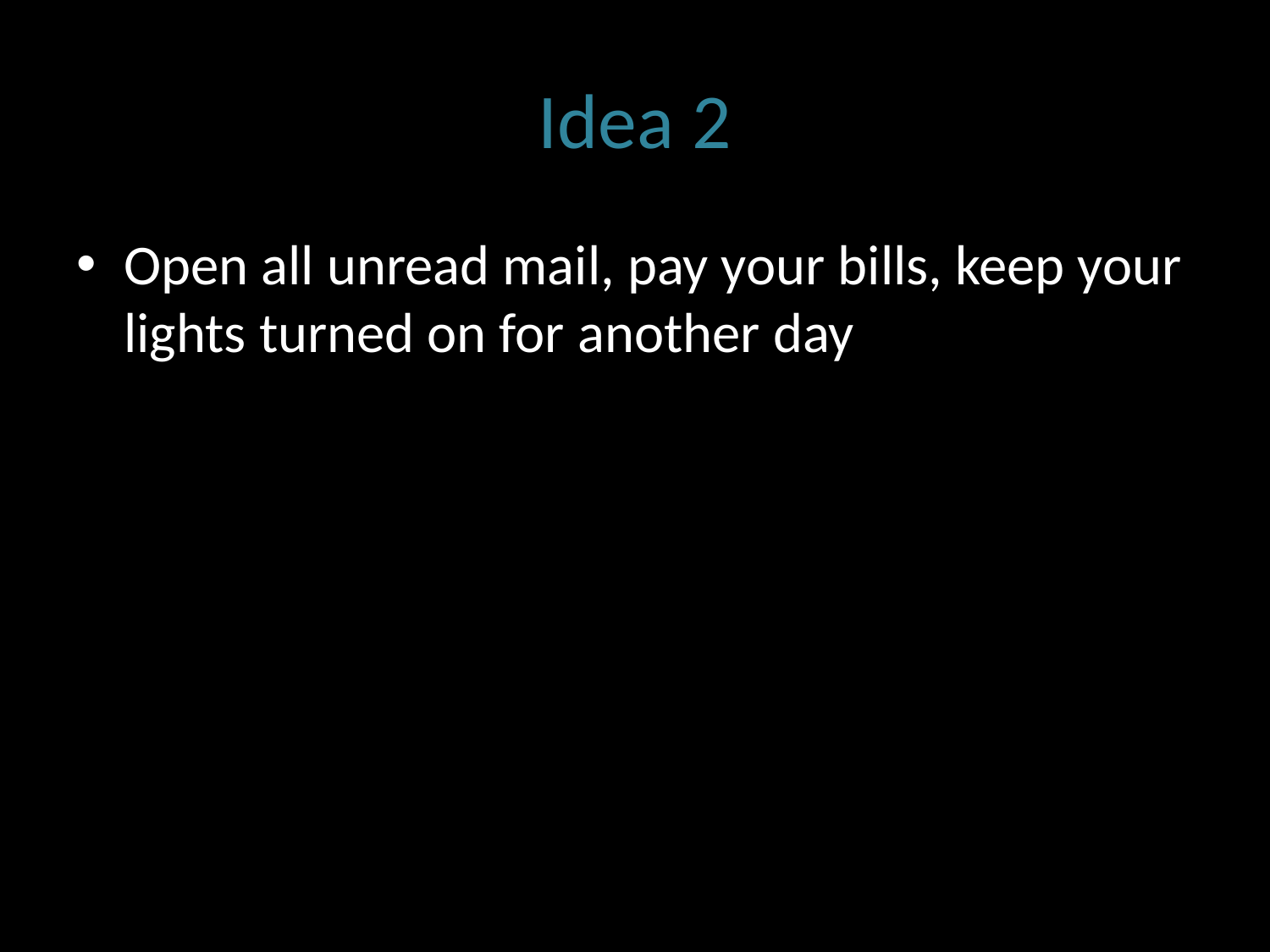

# Idea 2
Open all unread mail, pay your bills, keep your lights turned on for another day